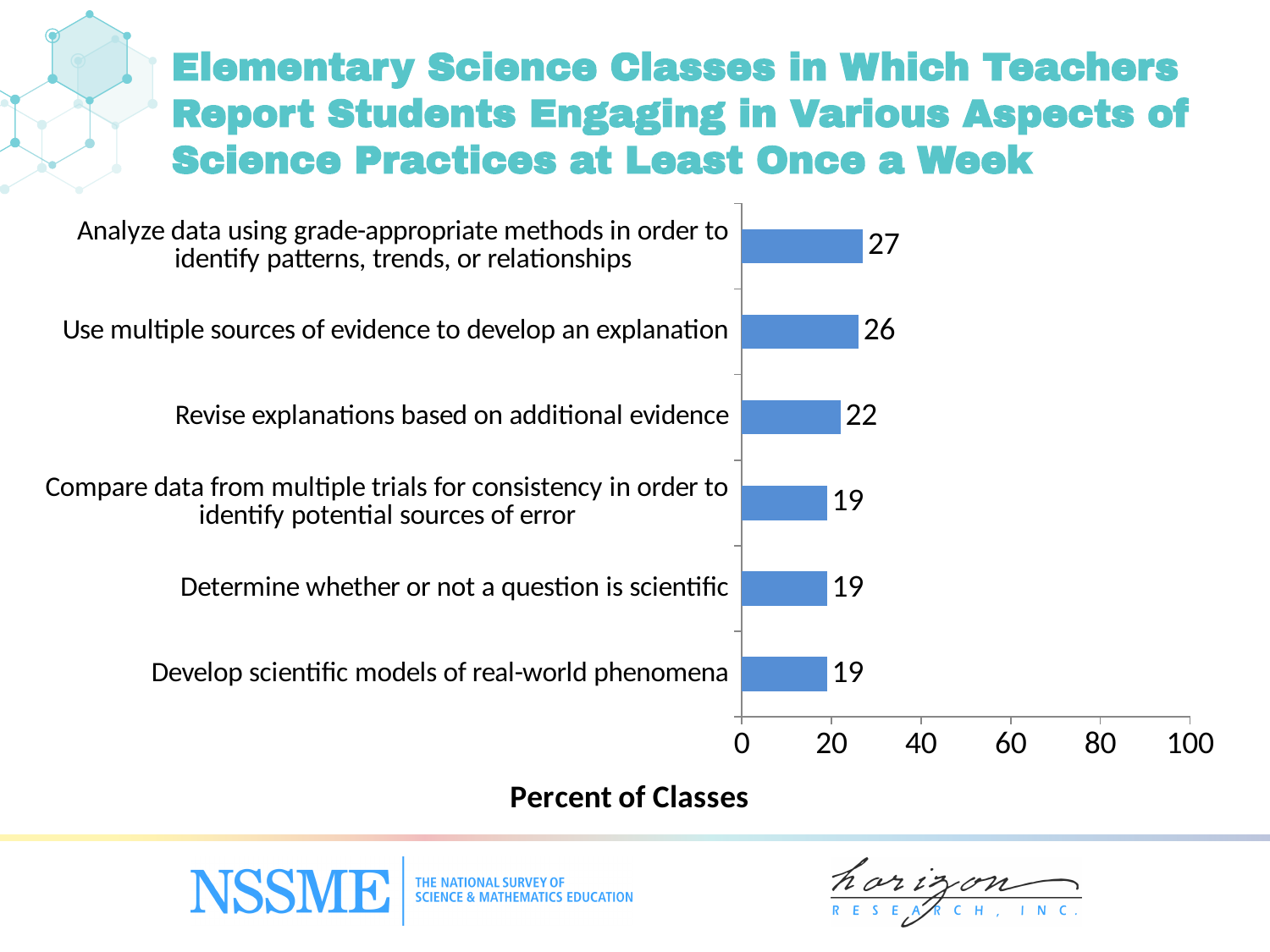

Elementary Science Classes in Which Teachers Report Students Engaging in Various Aspects of Science Practices at Least Once a Week

### Chart

| Category | Percent of Classes |
|---|---|
| Develop scientific models of real-world phenomena | 19.0 |
| Determine whether or not a question is scientific | 19.0 |
| Compare data from multiple trials for consistency in order to identify potential sources of error | 19.0 |
| Revise explanations based on additional evidence | 22.0 |
| Use multiple sources of evidence to develop an explanation | 26.0 |
| Analyze data using grade-appropriate methods in order to identify patterns, trends, or relationships | 27.0 |